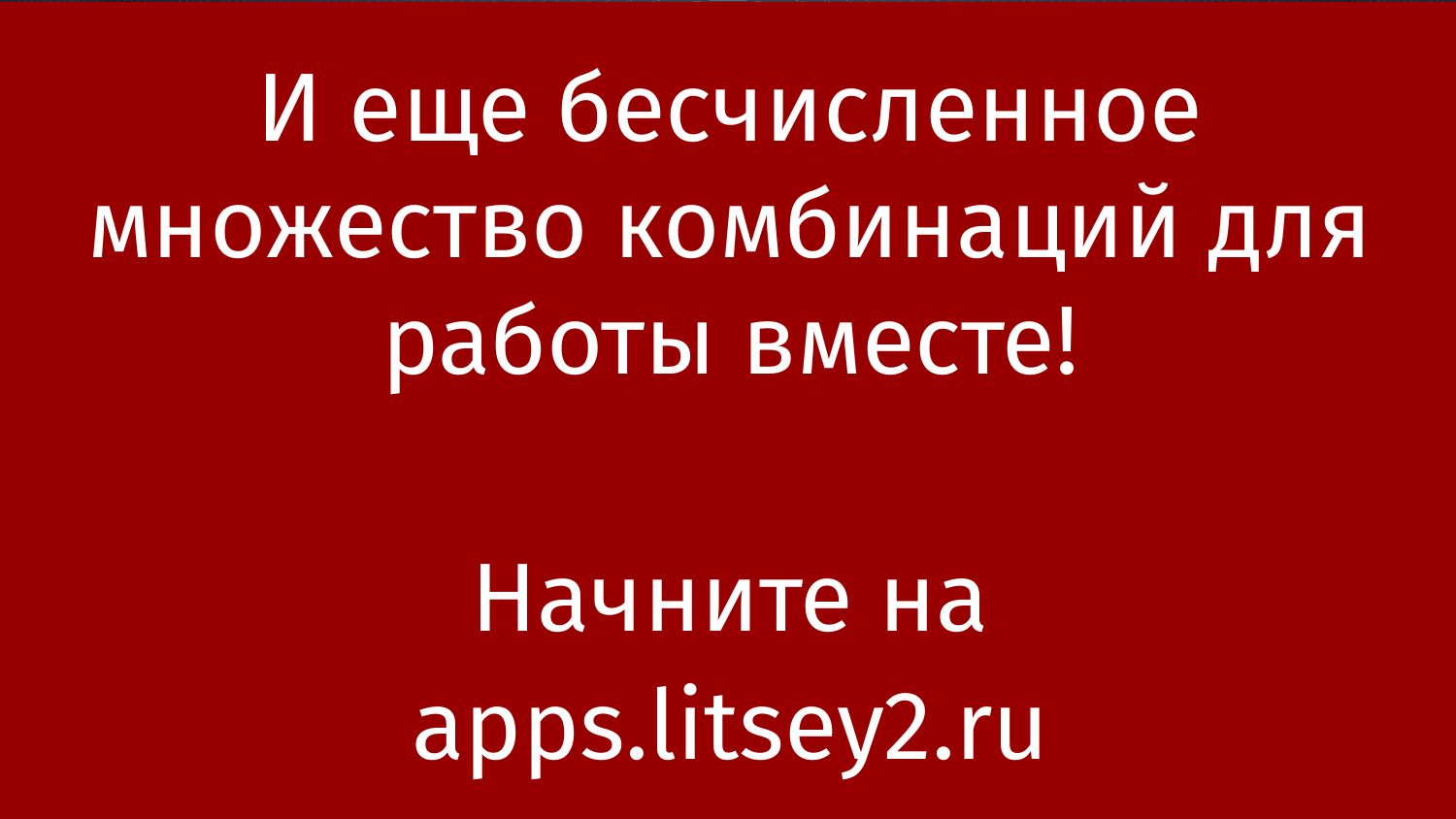

И еще бесчисленное множество комбинаций для работы вместе!

Начните на
apps.litsey2.ru